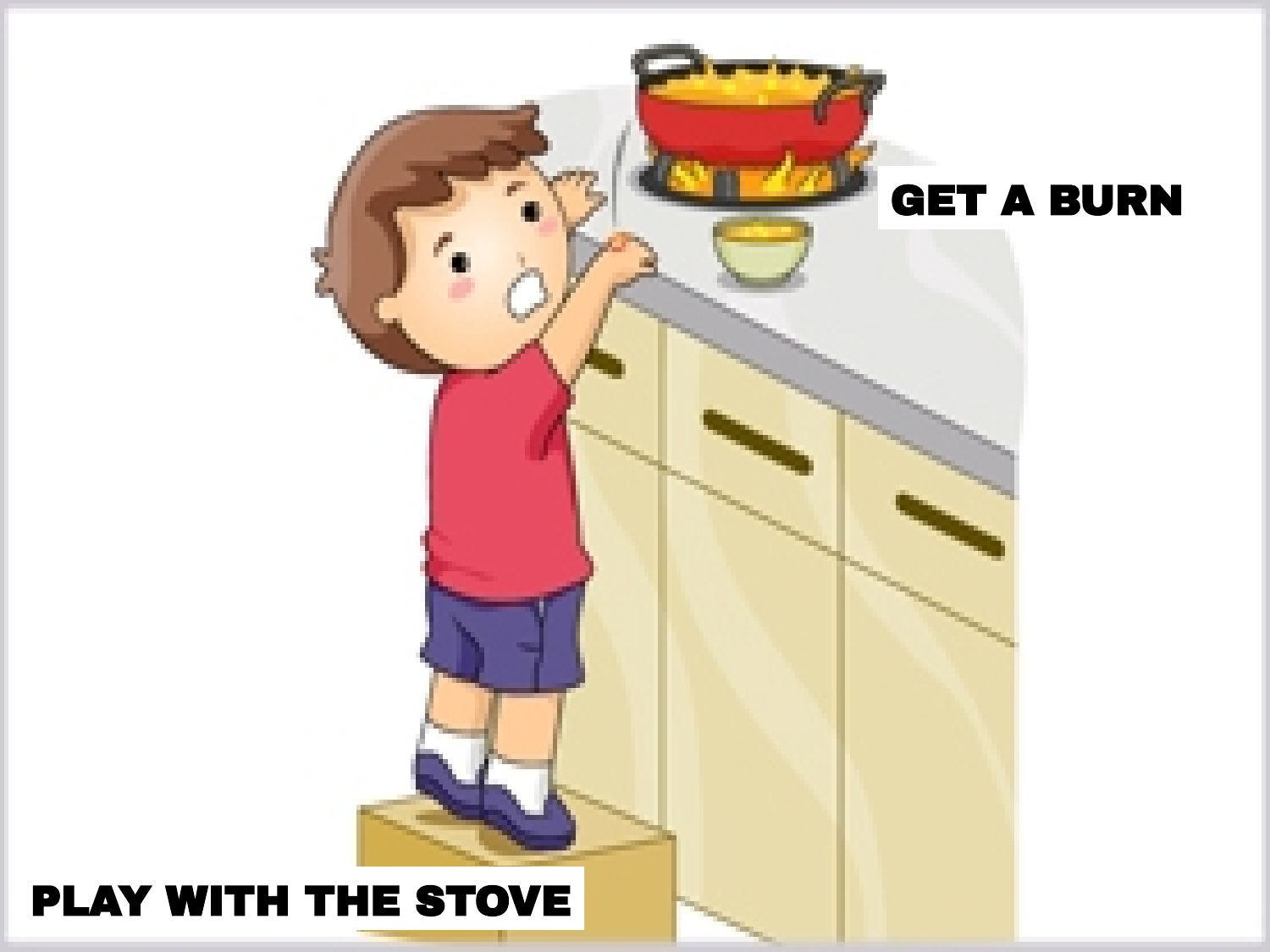

Get a burn
Play with the stove